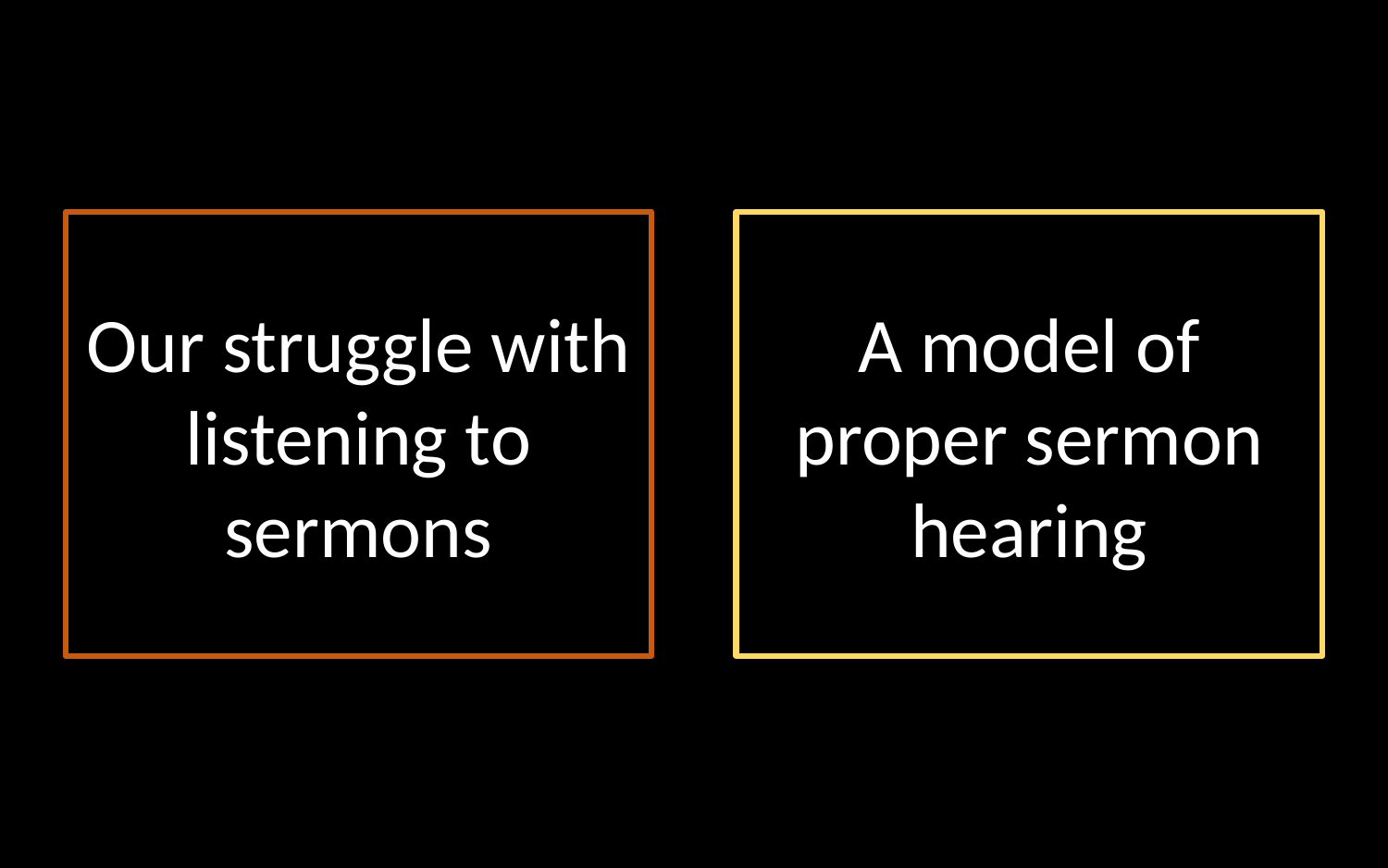

Our struggle with listening to sermons
A model of proper sermon hearing